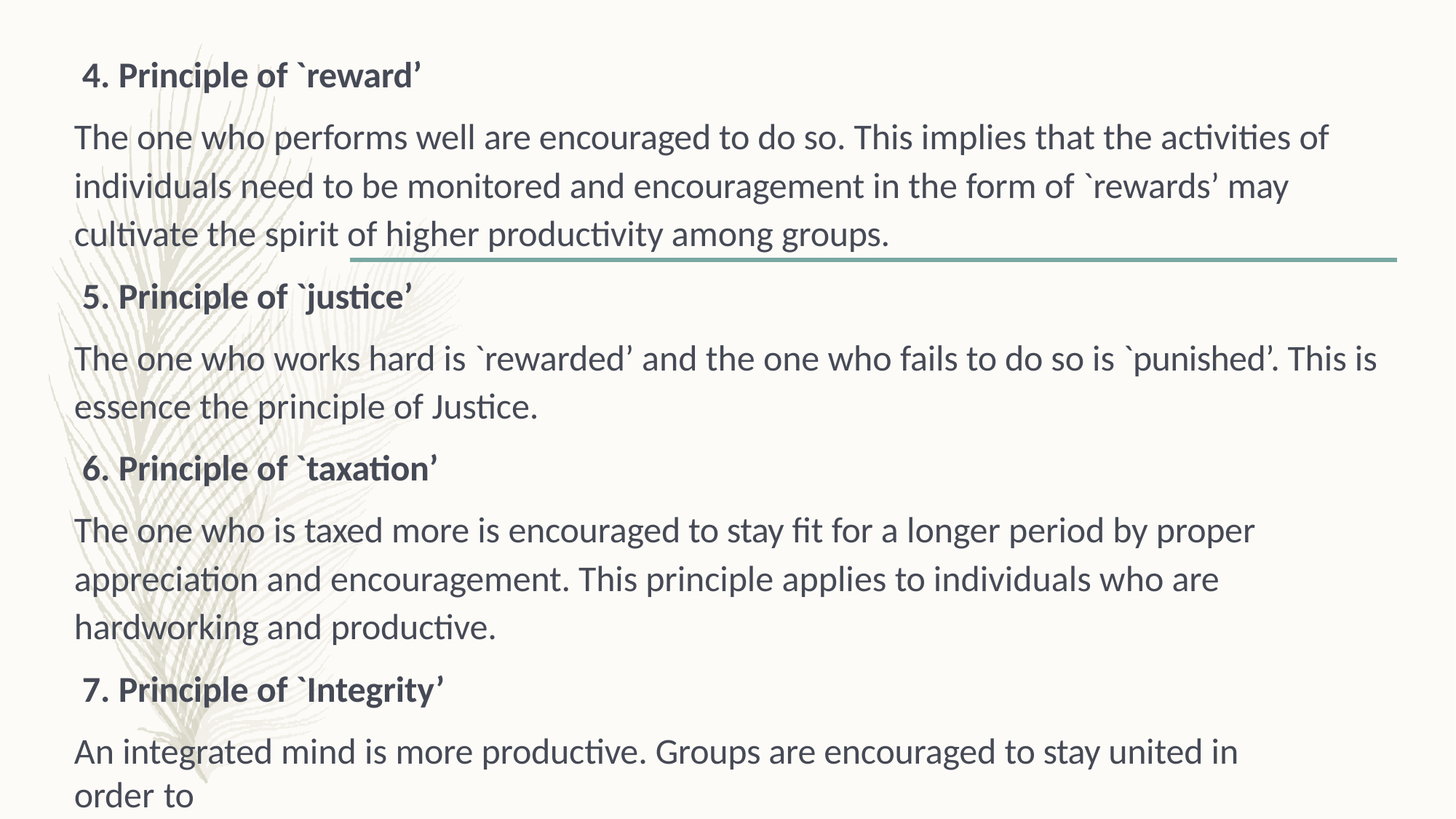

Principle of `reward’
The one who performs well are encouraged to do so. This implies that the activities of  individuals need to be monitored and encouragement in the form of `rewards’ may  cultivate the spirit of higher productivity among groups.
Principle of `justice’
The one who works hard is `rewarded’ and the one who fails to do so is `punished’. This is  essence the principle of Justice.
Principle of `taxation’
The one who is taxed more is encouraged to stay fit for a longer period by proper  appreciation and encouragement. This principle applies to individuals who are  hardworking and productive.
Principle of `Integrity’
An integrated mind is more productive. Groups are encouraged to stay united in order to
reap the benefits of division of labour.